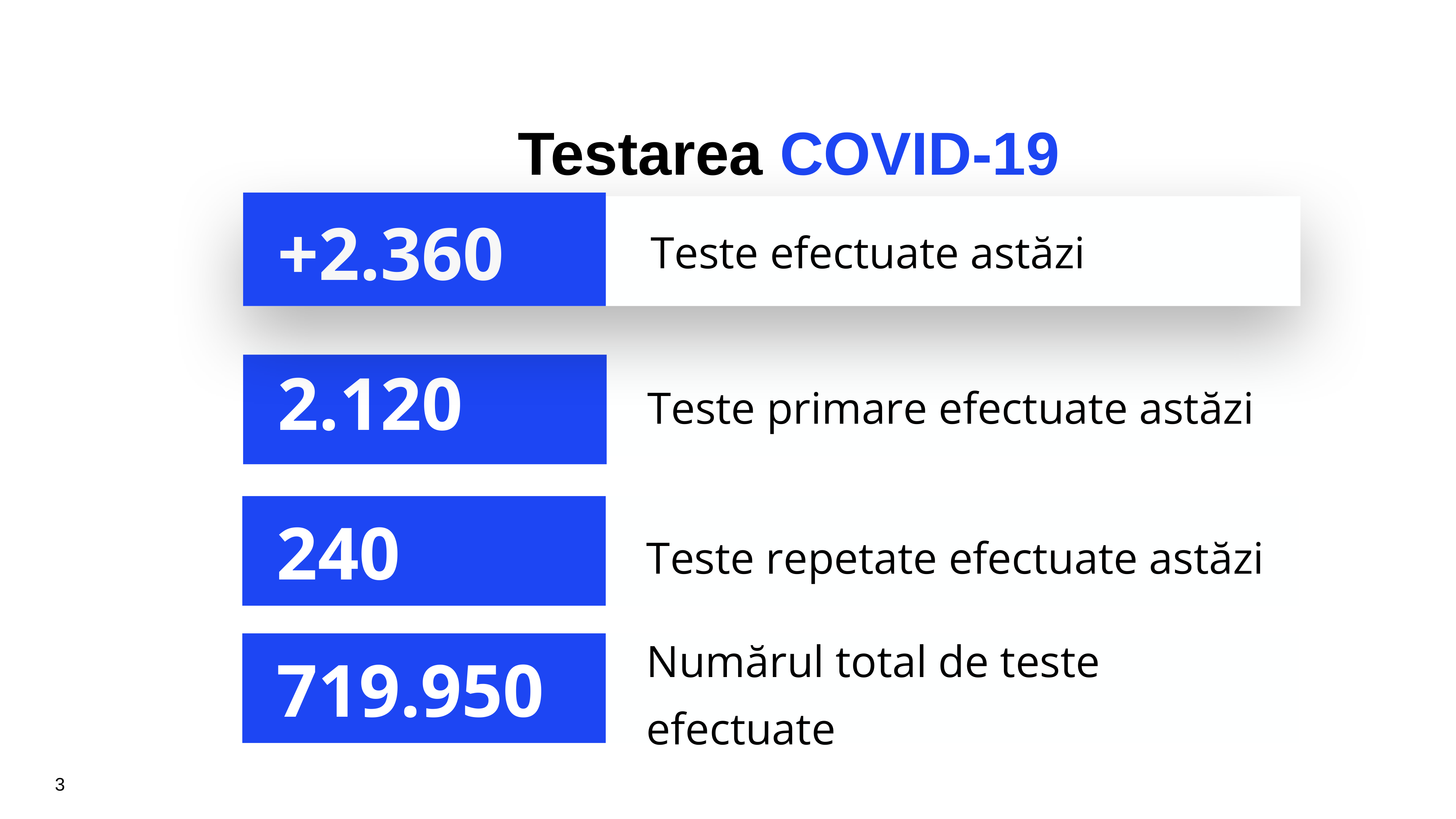

# Testarea COVID-19

+2.360

Teste efectuate astăzi

Teste primare efectuate astăzi
2.120

Teste repetate efectuate astăzi

240

Numărul total de teste efectuate

719.950
3